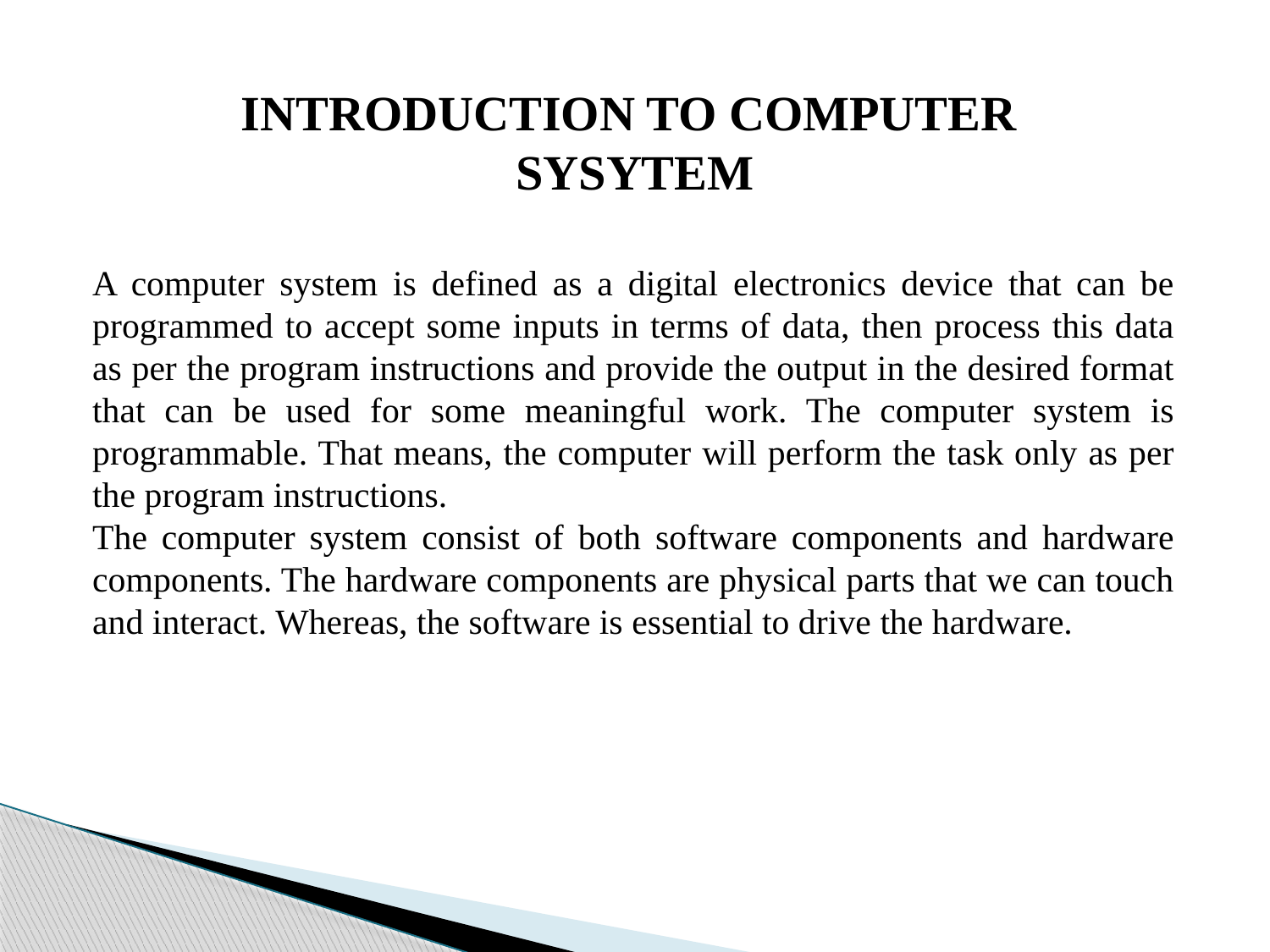

INTRODUCTION TO COMPUTER  SYSYTEM
A computer system is defined as a digital electronics device that can be programmed to accept some inputs in terms of data, then process this data as per the program instructions and provide the output in the desired format that can be used for some meaningful work. The computer system is programmable. That means, the computer will perform the task only as per the program instructions.
The computer system consist of both software components and hardware components. The hardware components are physical parts that we can touch and interact. Whereas, the software is essential to drive the hardware.